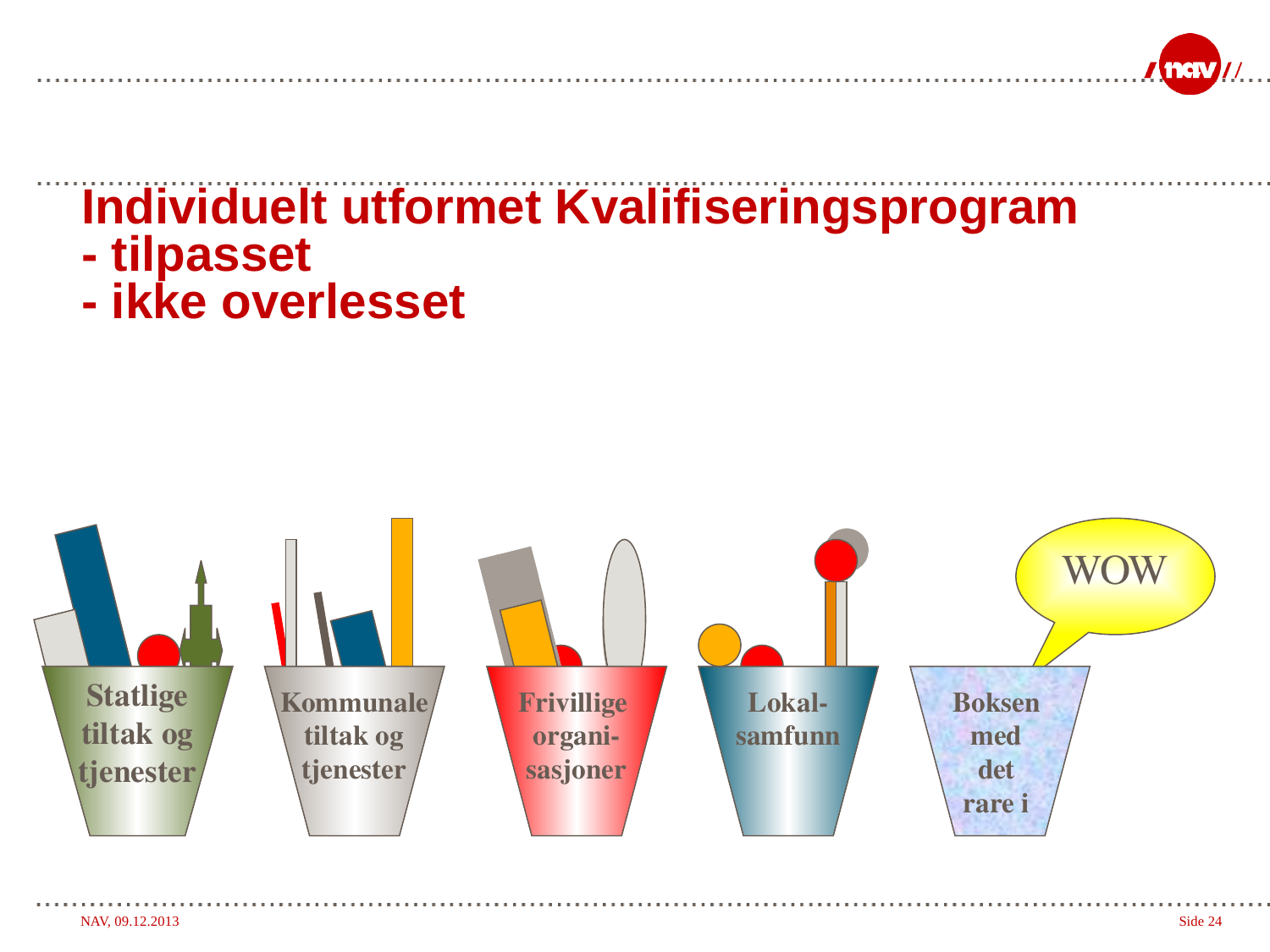

# Individuelt utformet Kvalifiseringsprogram - tilpasset - ikke overlesset

WOW

Statlige
tiltak og
tjenester

Kommunale
tiltak og
tjenester

Frivillige
organi-
sasjoner

Lokal-
samfunn

Boksen
med
det
rare i